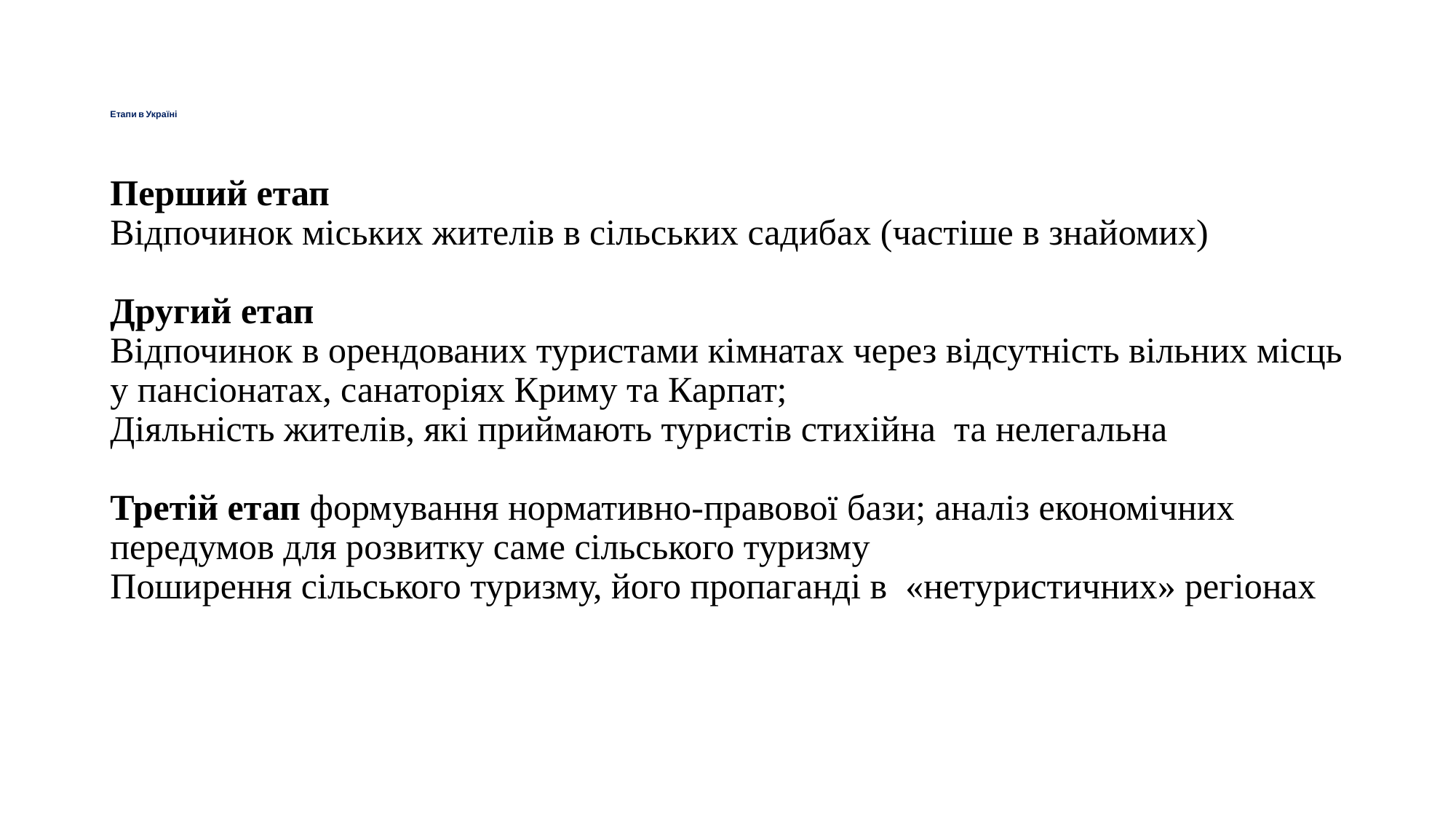

# Етапи в Україні

Перший етап
Відпочинок міських жителів в сільських садибах (частіше в знайомих)

Другий етап
Відпочинок в орендованих туристами кімнатах через відсутність вільних місць у пансіонатах, санаторіях Криму та Карпат;
Діяльність жителів, які приймають туристів стихійна  та нелегальна

Третій етап формування нормативно-правової бази; аналіз економічних передумов для розвитку саме сільського туризму
Поширення сільського туризму, його пропаганді в  «нетуристичних» регіонах